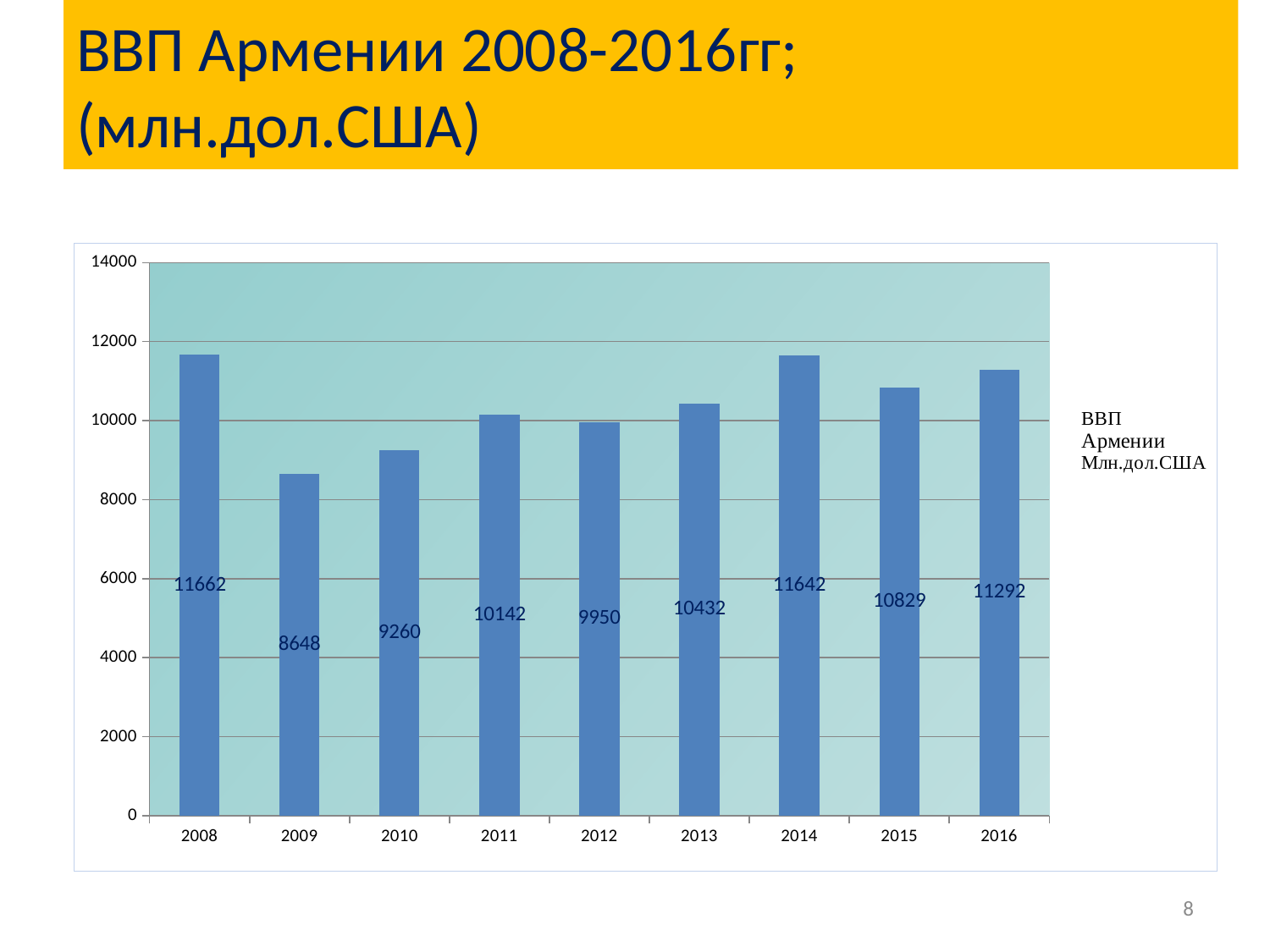

# ВВП Армении 2008-2016гг; (млн.дол.США)

### Chart

| Category | ՀՆԱ-$ դոլար |  |
|---|---|---|
| 2008 | 11662.0 | None |
| 2009 | 8648.0 | None |
| 2010 | 9260.0 | None |
| 2011 | 10142.0 | None |
| 2012 | 9950.0 | None |
| 2013 | 10432.0 | None |
| 2014 | 11642.0 | None |
| 2015 | 10829.0 | None |
| 2016 | 11292.0 | None |
8